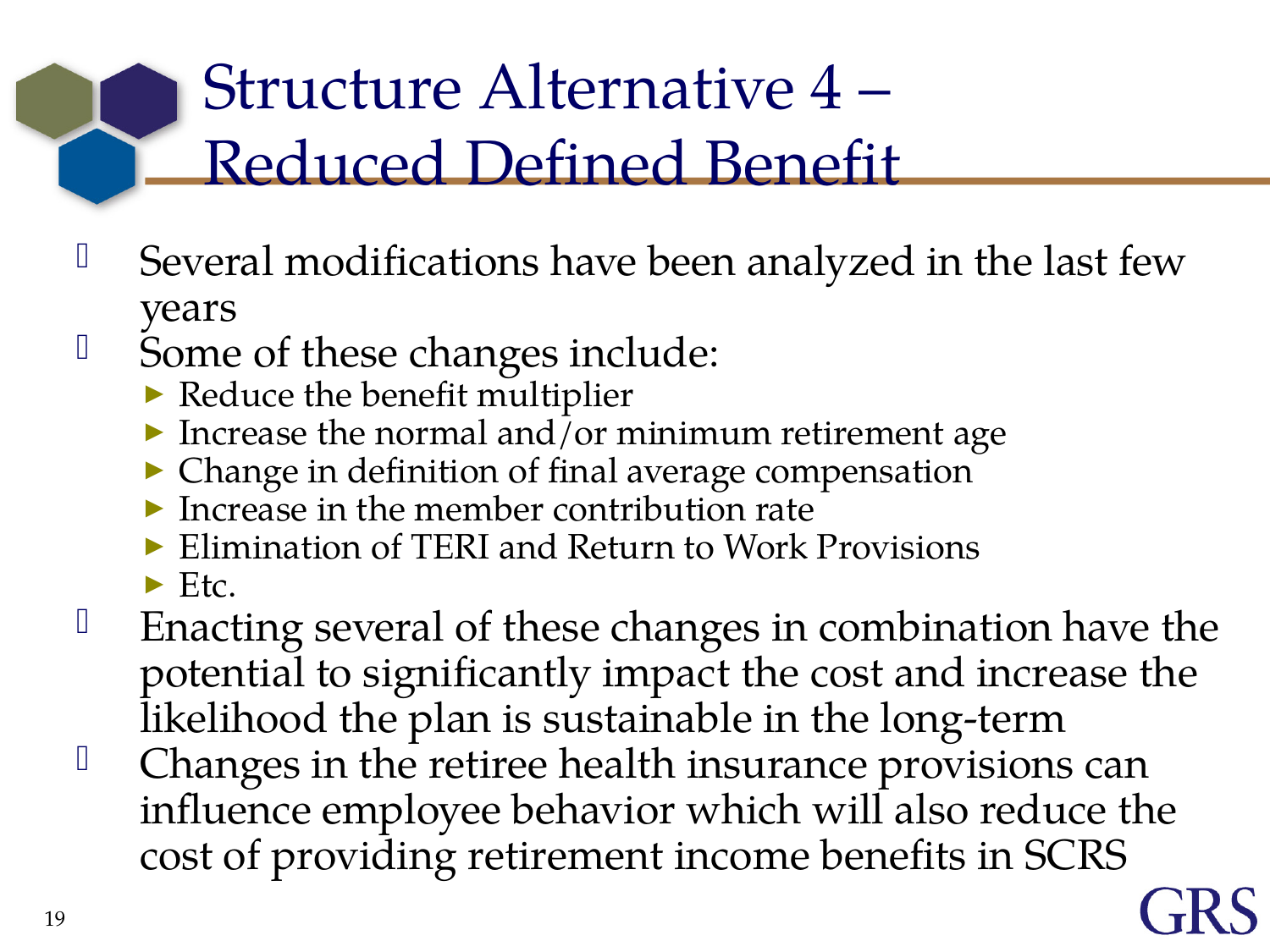

Structure Alternative 4 –
Reduced Defined Benefit
Several modifications have been analyzed in the last few years
Some of these changes include:
Reduce the benefit multiplier
Increase the normal and/or minimum retirement age
Change in definition of final average compensation
Increase in the member contribution rate
Elimination of TERI and Return to Work Provisions
Etc.
Enacting several of these changes in combination have the potential to significantly impact the cost and increase the likelihood the plan is sustainable in the long-term
Changes in the retiree health insurance provisions can influence employee behavior which will also reduce the cost of providing retirement income benefits in SCRS
19